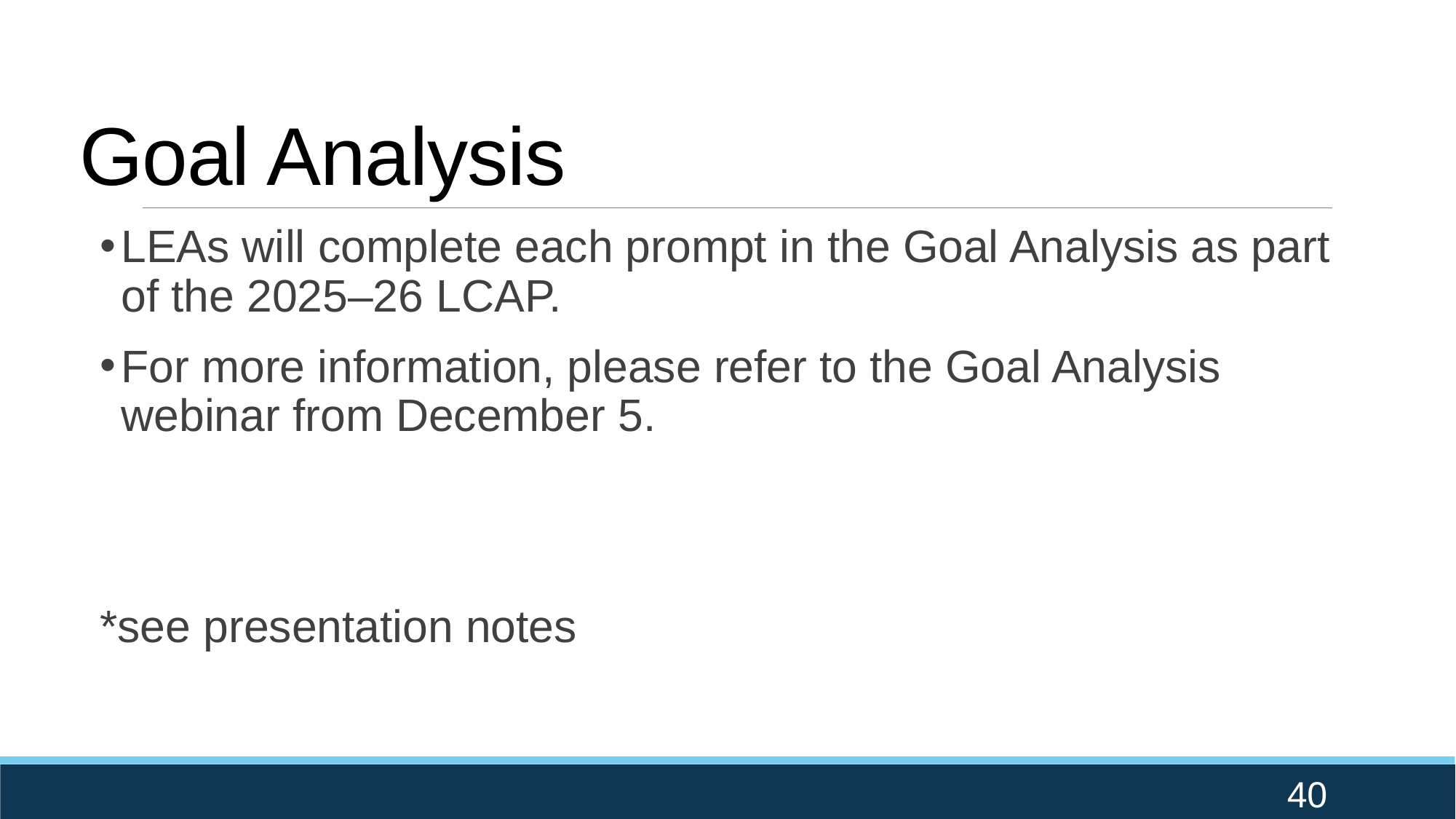

# Goal Analysis
LEAs will complete each prompt in the Goal Analysis as part of the 2025–26 LCAP.
For more information, please refer to the Goal Analysis webinar from December 5.

*see presentation notes
40